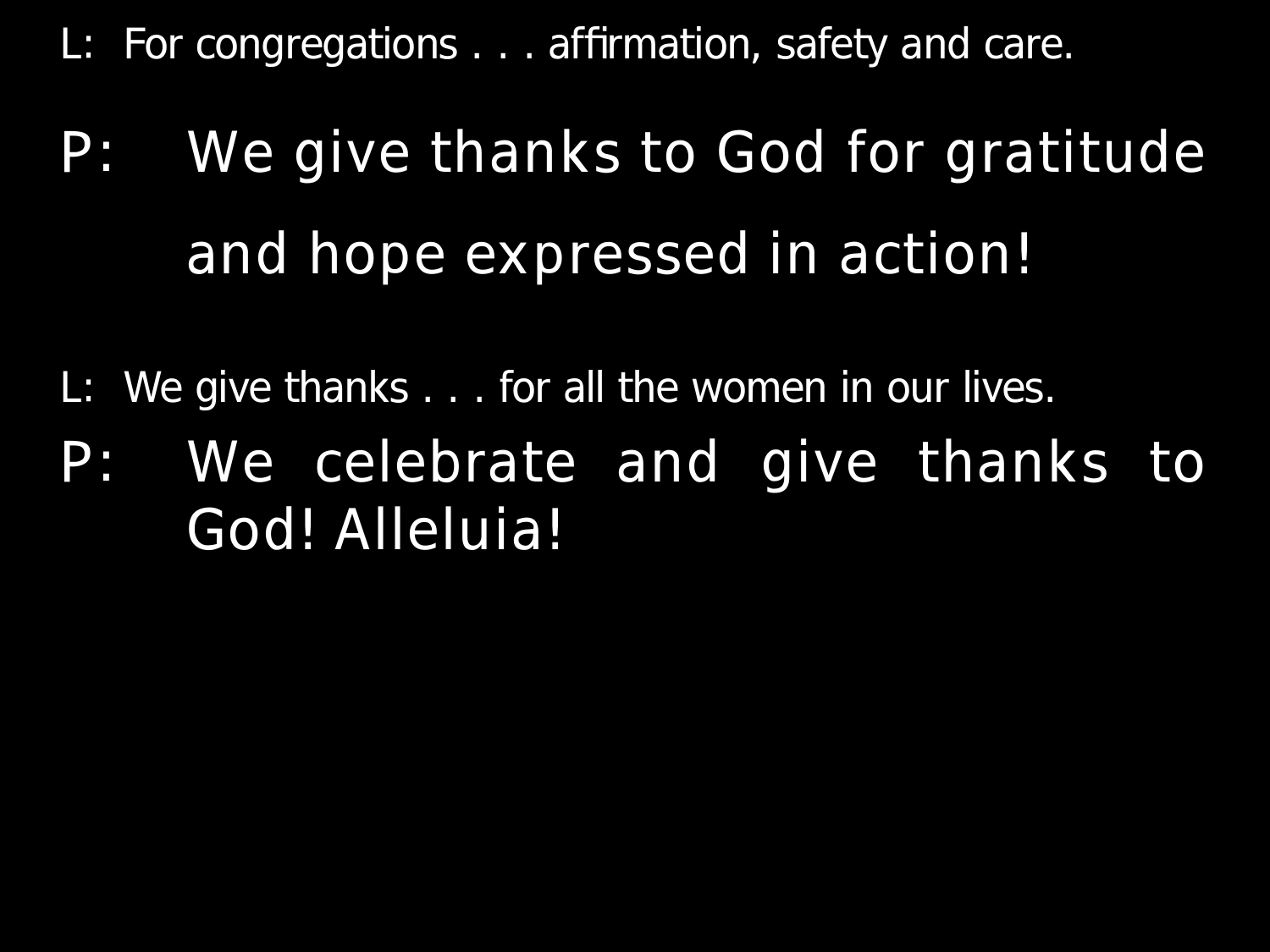

L:	For congregations . . . affirmation, safety and care.
P:	We give thanks to God for gratitude and hope expressed in action!

L:	We give thanks . . . for all the women in our lives.
P:	We celebrate and give thanks to God! Alleluia!